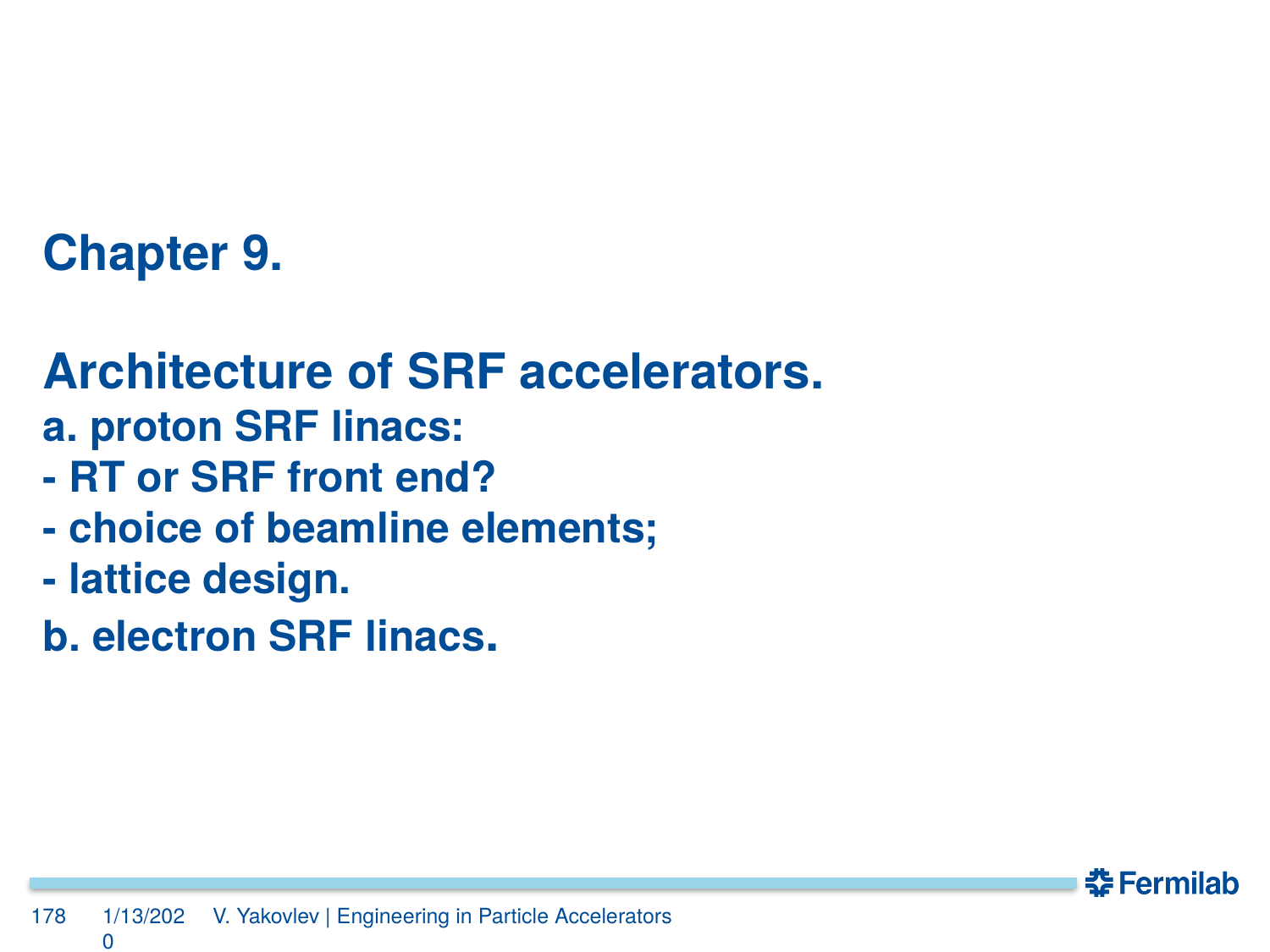

# Chapter 9. Architecture of SRF accelerators. a. proton SRF linacs: - RT or SRF front end? - choice of beamline elements; - lattice design. b. electron SRF linacs.
178
1/13/2020
V. Yakovlev | Engineering in Particle Accelerators